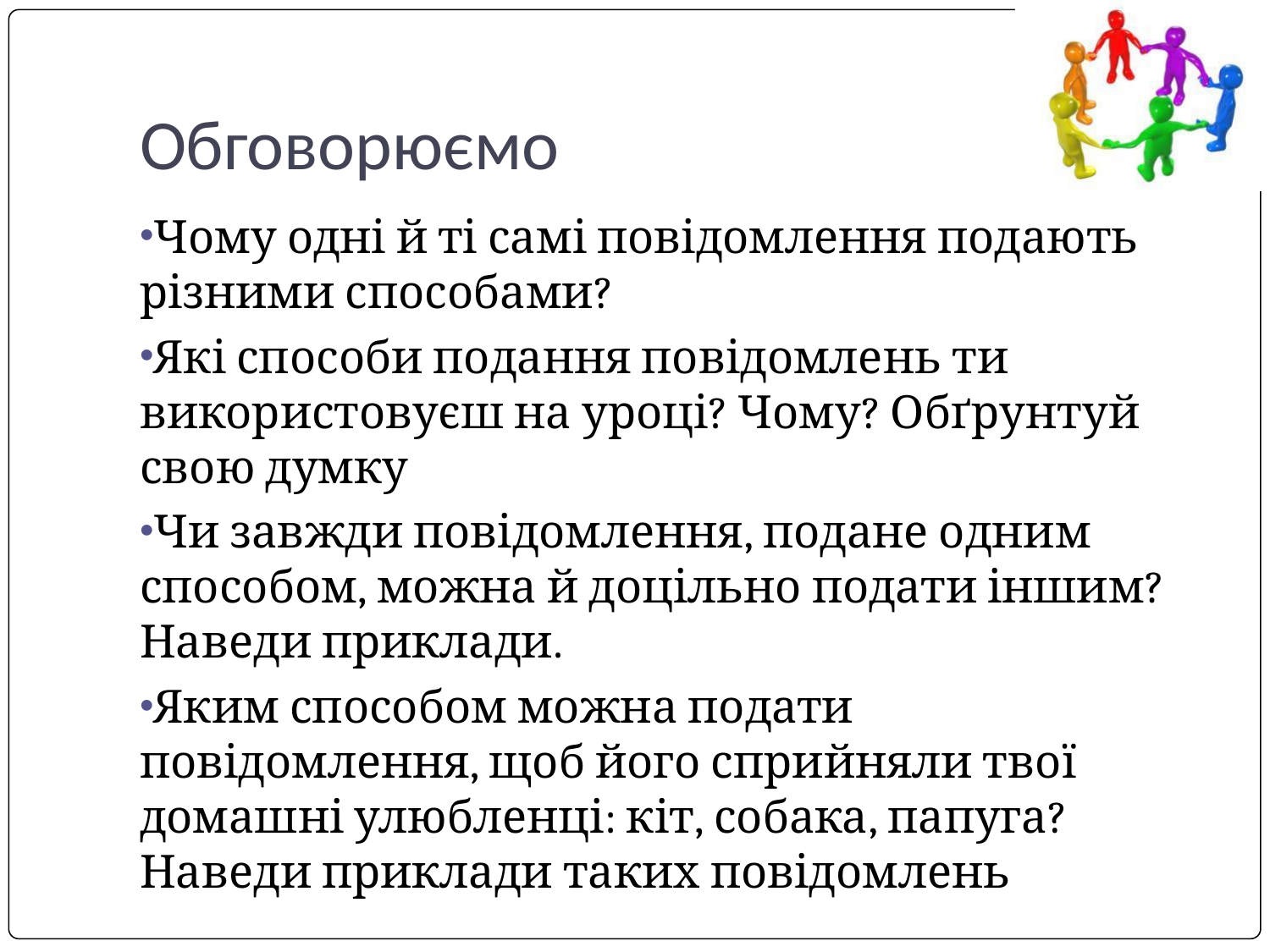

# Обговорюємо
Чому одні й ті самі повідомлення подають різними способами?
Які способи подання повідомлень ти використовуєш на уроці? Чому? Обґрунтуй свою думку
Чи завжди повідомлення, подане одним способом, можна й доцільно подати іншим? Наведи приклади.
Яким способом можна подати повідомлення, щоб його сприйняли твої домашні улюбленці: кіт, собака, папуга? Наведи приклади таких повідомлень